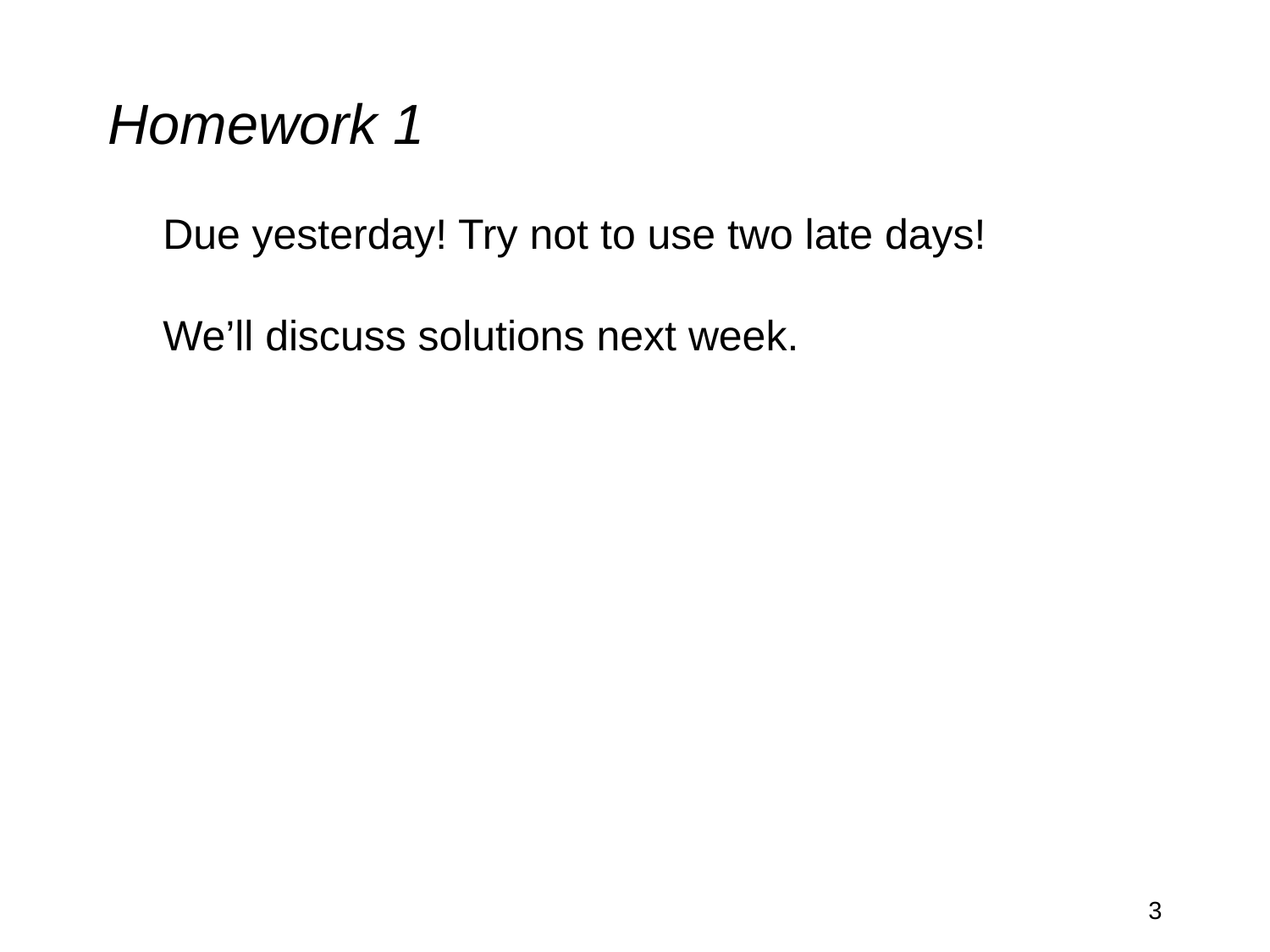

# Homework 1
Due yesterday! Try not to use two late days!

We’ll discuss solutions next week.

3